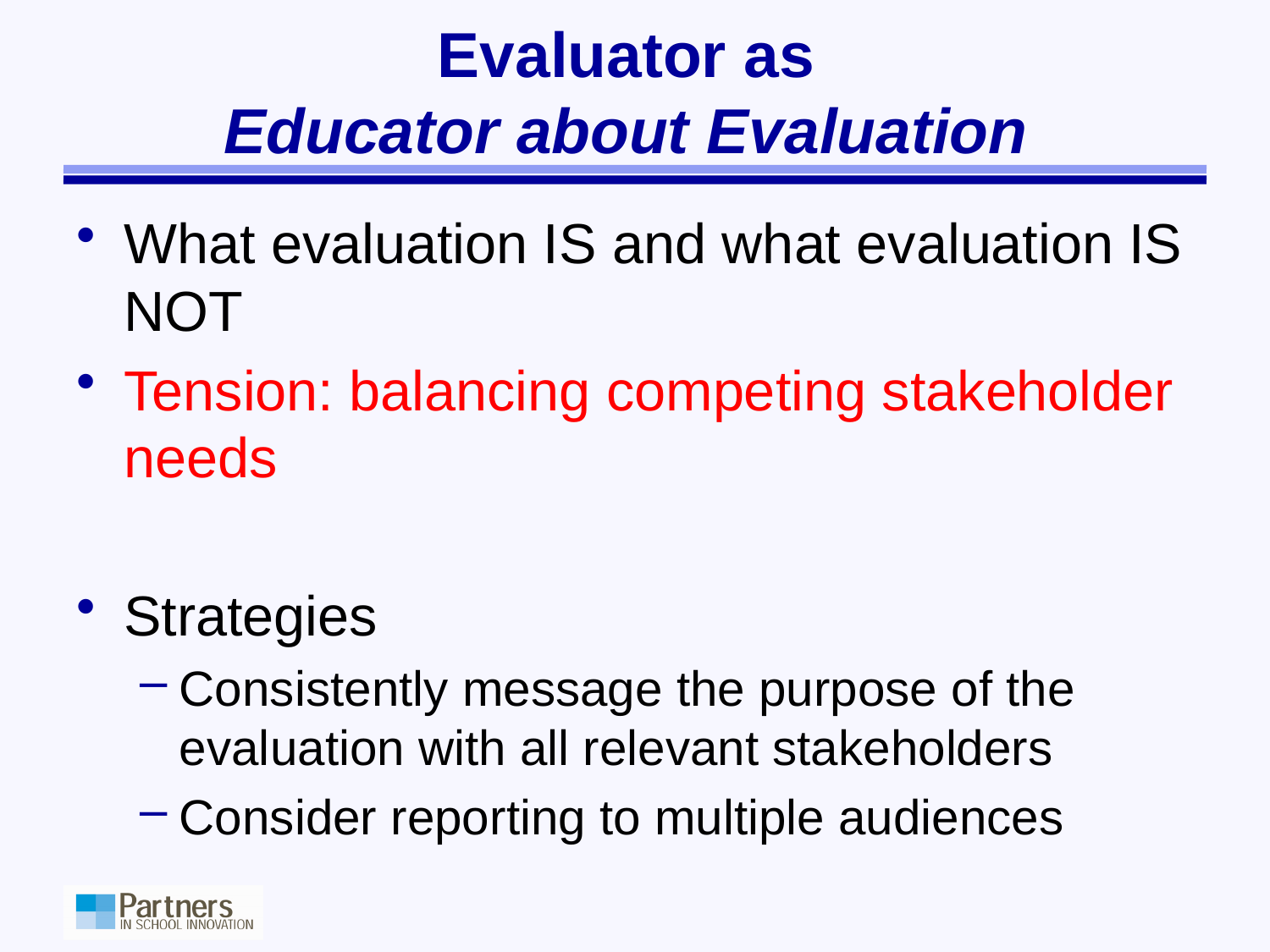

# Evaluator as Educator about Evaluation
What evaluation IS and what evaluation IS NOT
Tension: balancing competing stakeholder needs

Strategies
Consistently message the purpose of the evaluation with all relevant stakeholders
Consider reporting to multiple audiences